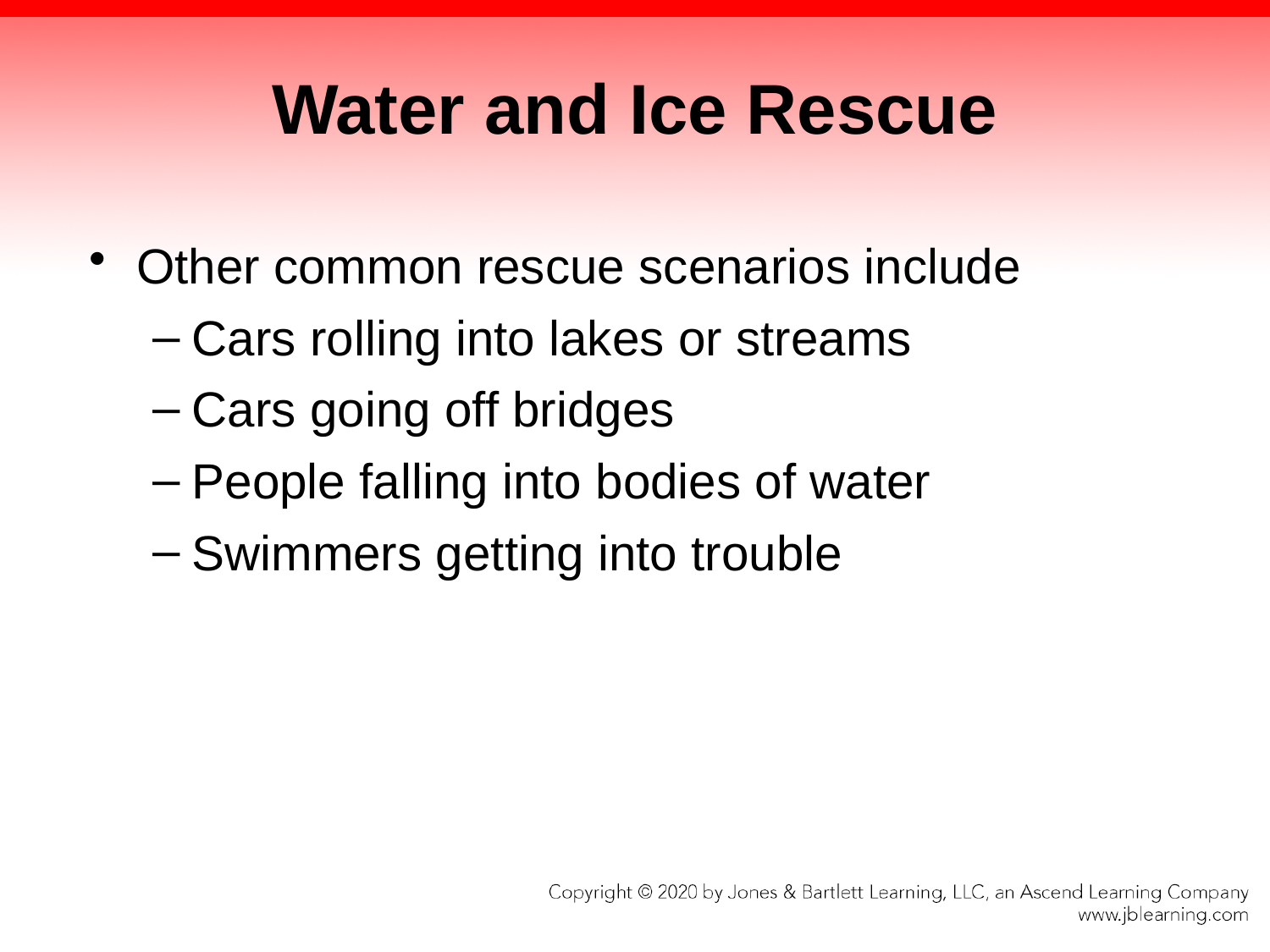

# Water and Ice Rescue
Other common rescue scenarios include
Cars rolling into lakes or streams
Cars going off bridges
People falling into bodies of water
Swimmers getting into trouble